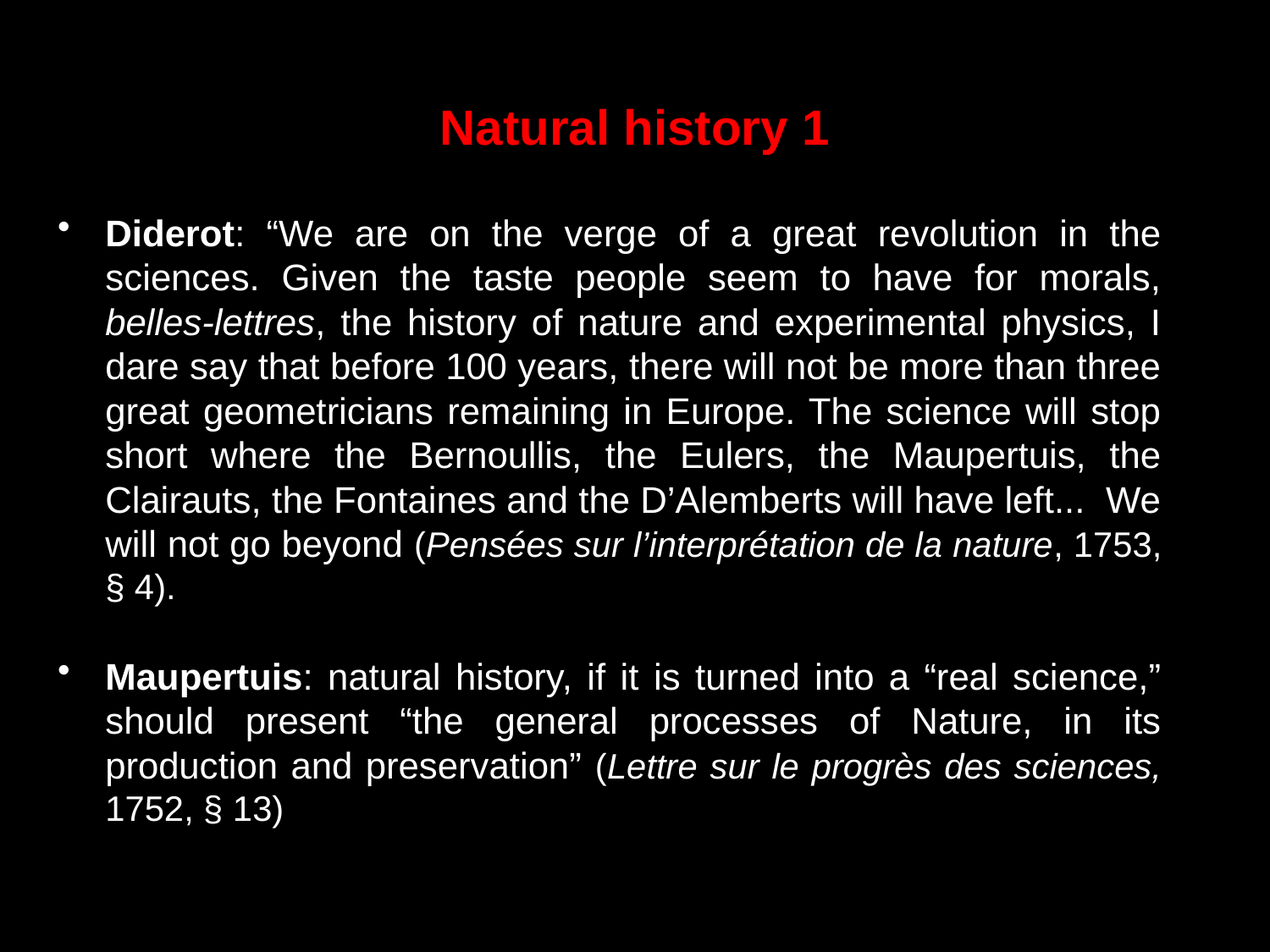

# Natural history 1
Diderot: “We are on the verge of a great revolution in the sciences. Given the taste people seem to have for morals, belles-lettres, the history of nature and experimental physics, I dare say that before 100 years, there will not be more than three great geometricians remaining in Europe. The science will stop short where the Bernoullis, the Eulers, the Maupertuis, the Clairauts, the Fontaines and the D’Alemberts will have left...  We will not go beyond (Pensées sur l’interprétation de la nature, 1753, § 4).

Maupertuis: natural history, if it is turned into a “real science,” should present “the general processes of Nature, in its production and preservation” (Lettre sur le progrès des sciences, 1752, § 13)